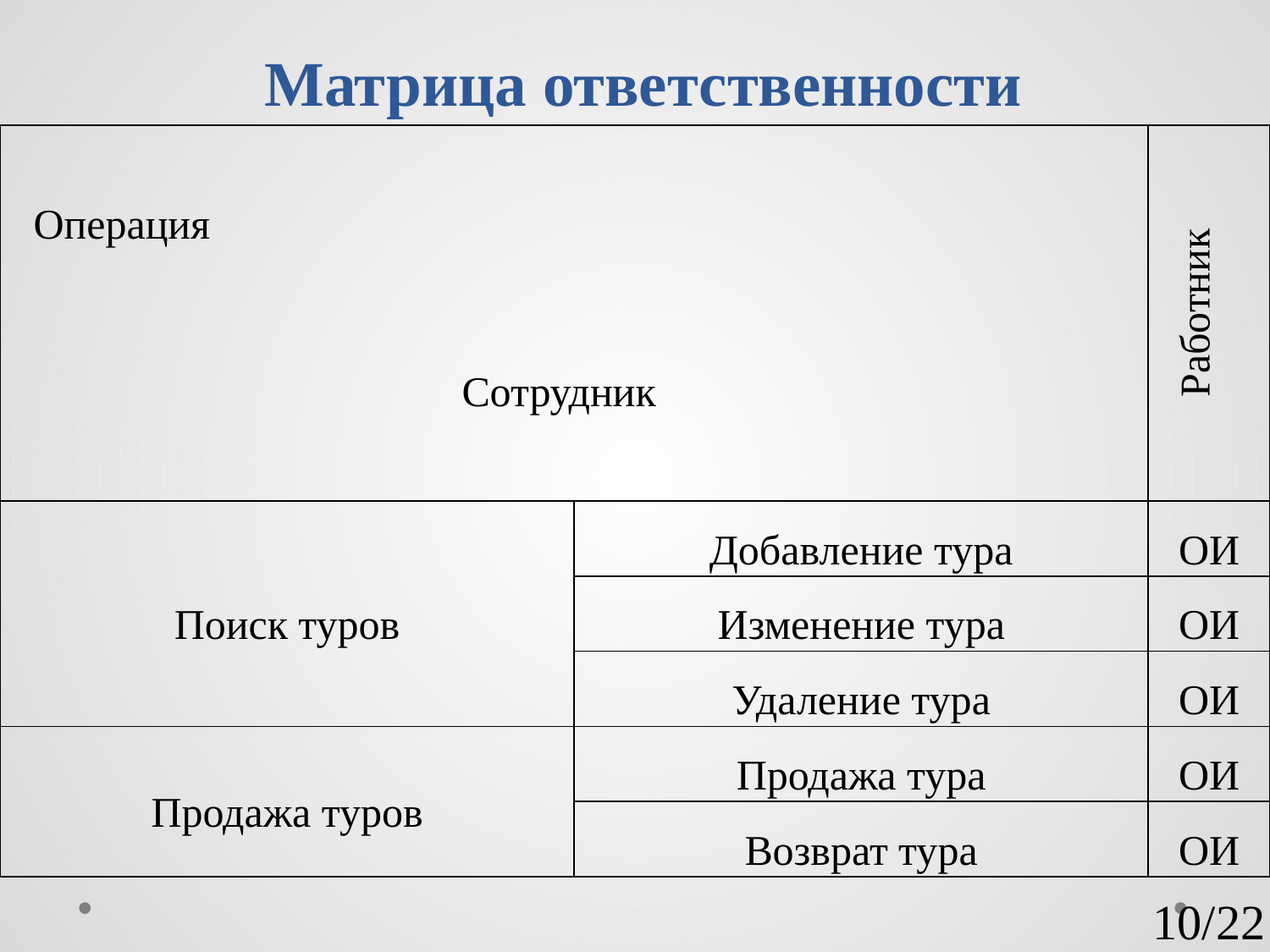

# Матрица ответственности
| Операция       Сотрудник |  | Работник |
| --- | --- | --- |
| Поиск туров | Добавление тура | ОИ |
|  | Изменение тура | ОИ |
|  | Удаление тура | ОИ |
| Продажа туров | Продажа тура | ОИ |
|  | Возврат тура | ОИ |
|  |  |  |
10/22